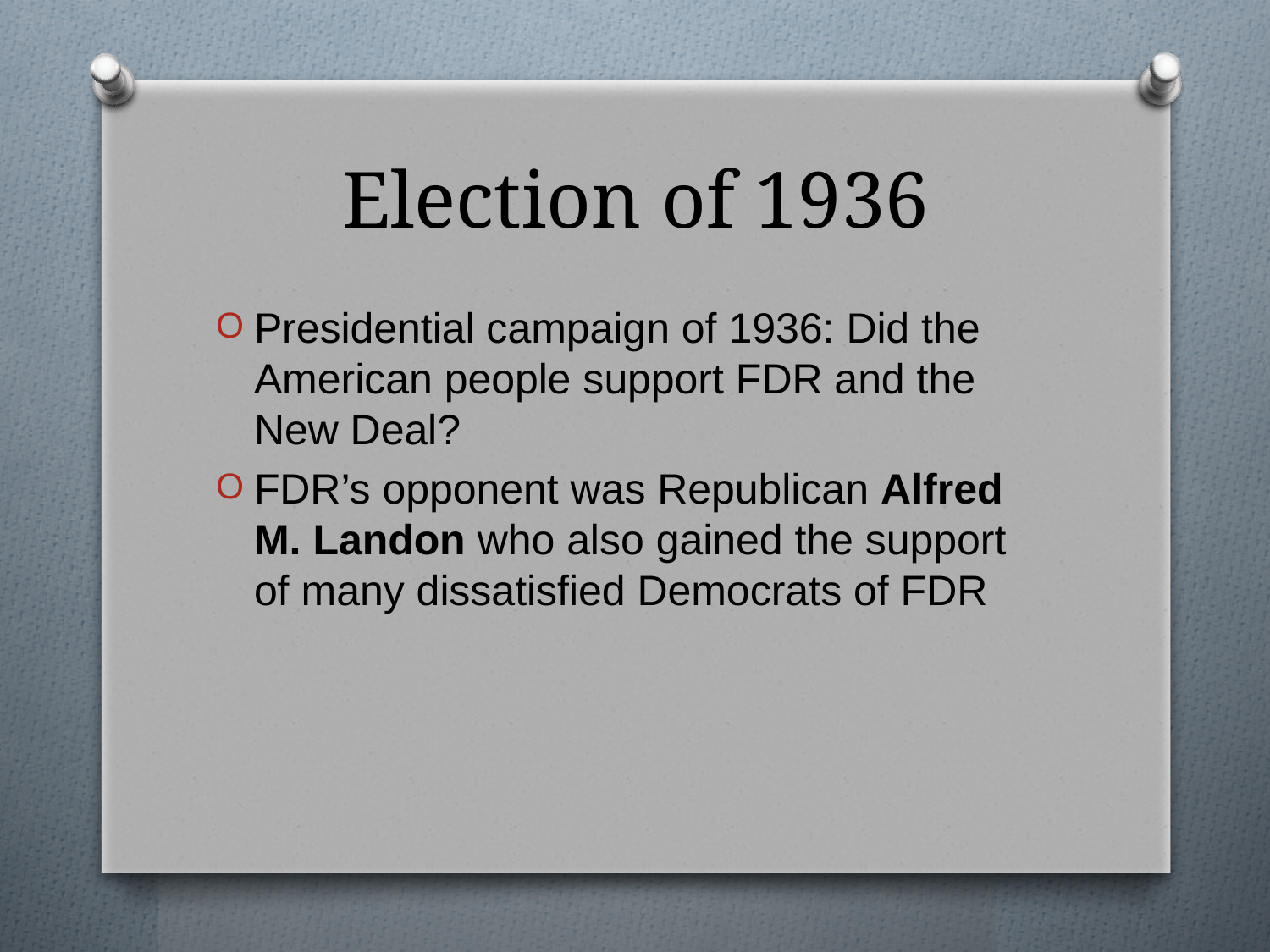

# Election of 1936
Presidential campaign of 1936: Did the American people support FDR and the New Deal?
FDR’s opponent was Republican Alfred M. Landon who also gained the support of many dissatisfied Democrats of FDR